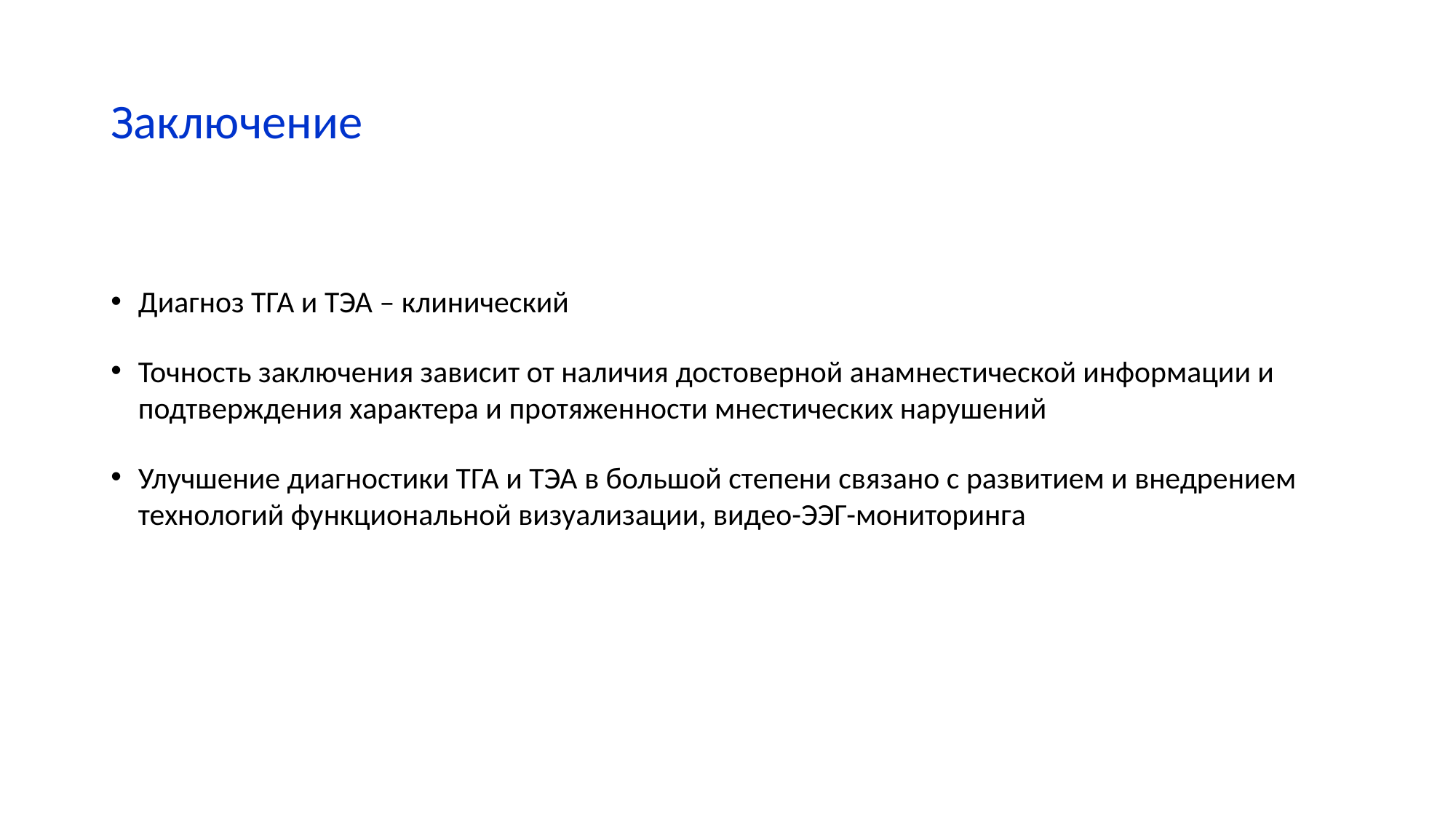

# Заключение

Диагноз ТГА и ТЭА – клинический
Точность заключения зависит от наличия достоверной анамнестической информации и подтверждения характера и протяженности мнестических нарушений
Улучшение диагностики ТГА и ТЭА в большой степени связано с развитием и внедрением технологий функциональной визуализации, видео-ЭЭГ-мониторинга